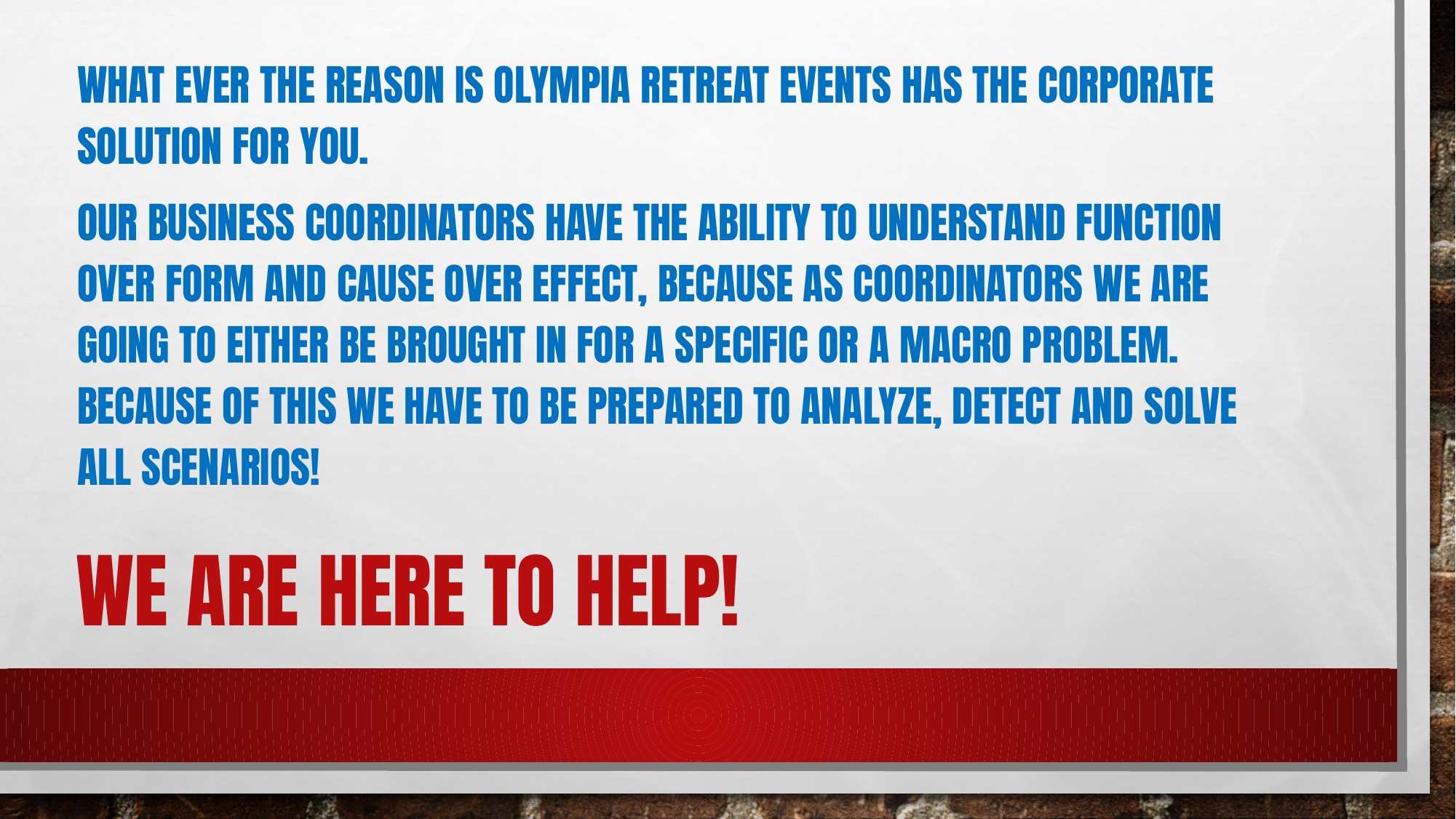

What ever the reason is Olympia Retreat Events has the corporate solution for you.
Our business coordinators have the ability to understand function over form and cause over effect, because as coordinators we are  going to either be brought in for a specific or a macro problem.  Because of this we have to be prepared to analyze, detect and solve all scenarios!
# We are here to help!